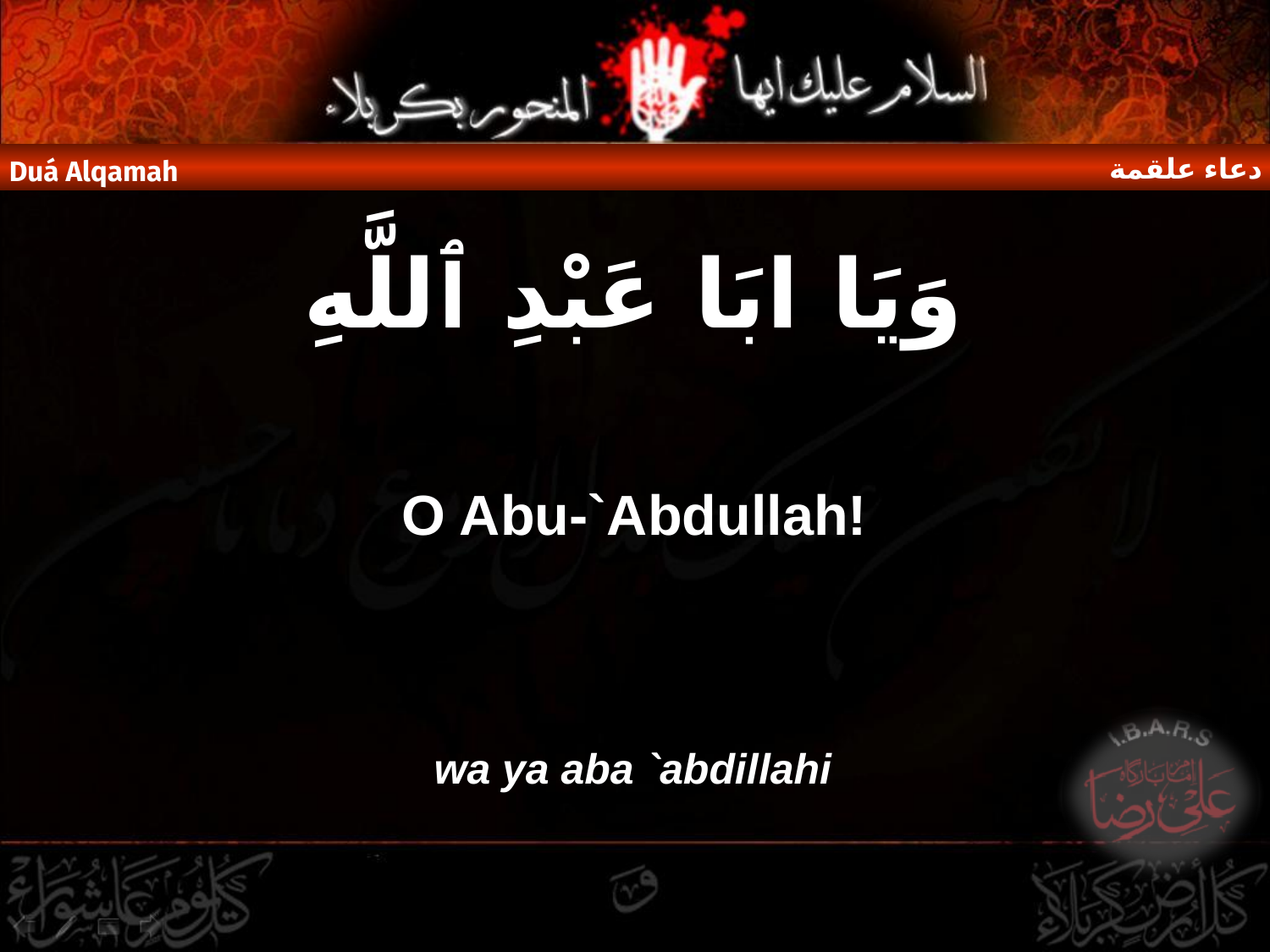

دعاء علقمة
Duá Alqamah
وَيَا ابَا عَبْدِ ٱللَّهِ
O Abu-`Abdullah!
wa ya aba `abdillahi